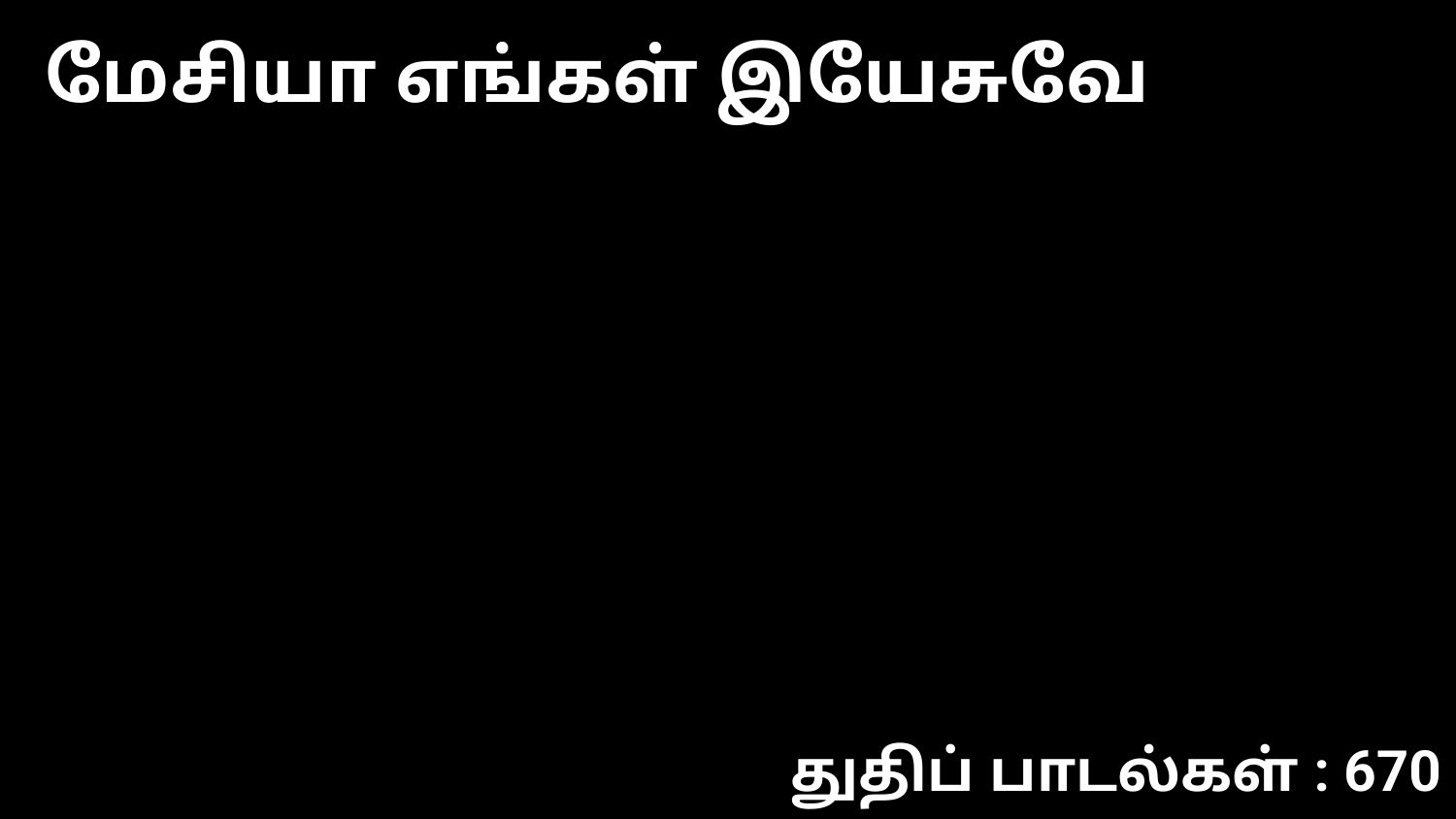

மேசியா எங்கள் இயேசுவே
துதிப் பாடல்கள் : 670